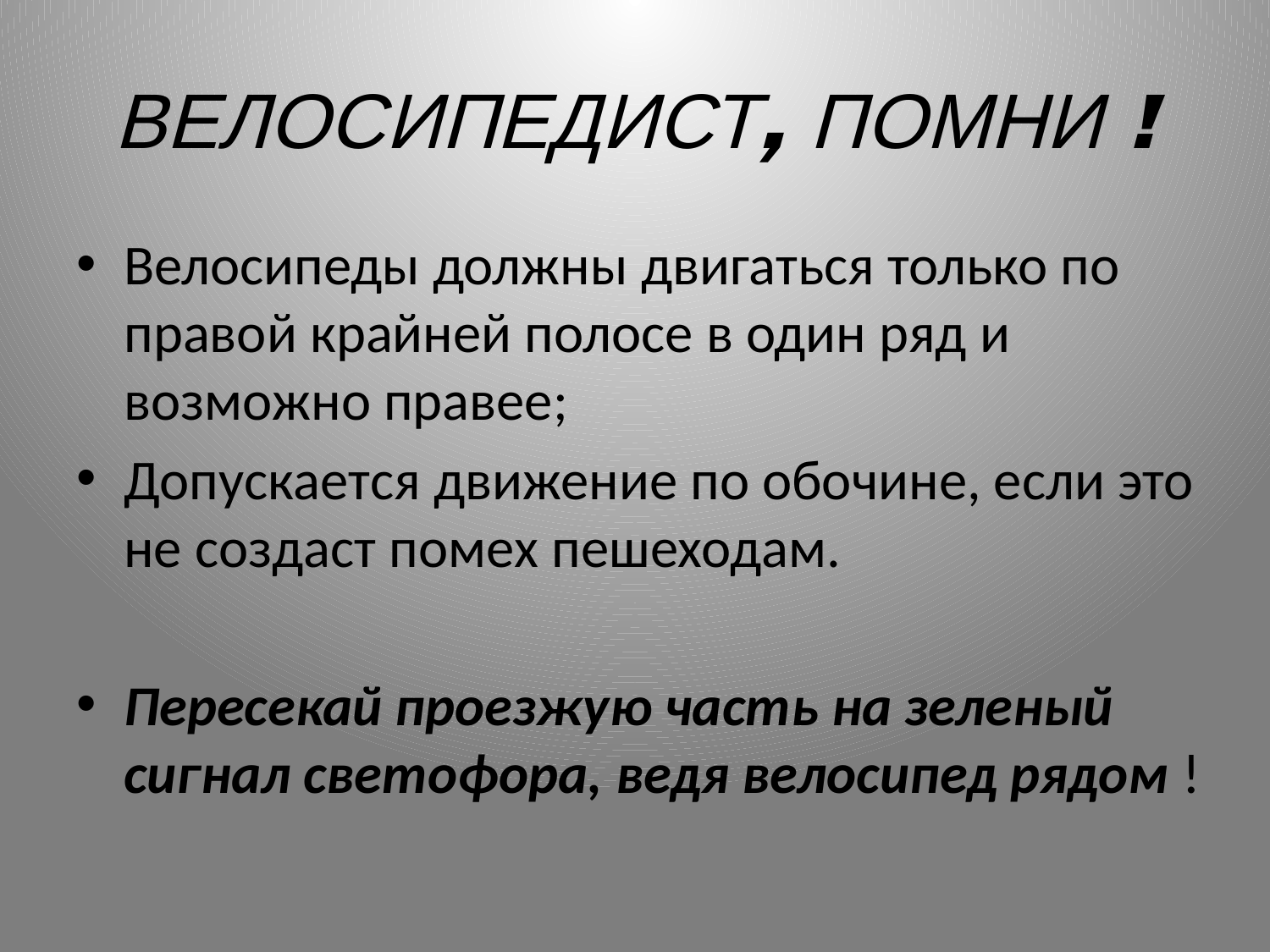

# ВЕЛОСИПЕДИСТ, ПОМНИ !
Велосипеды должны двигаться только по правой крайней полосе в один ряд и возможно правее;
Допускается движение по обочине, если это не создаст помех пешеходам.

Пересекай проезжую часть на зеленый сигнал светофора, ведя велосипед рядом !